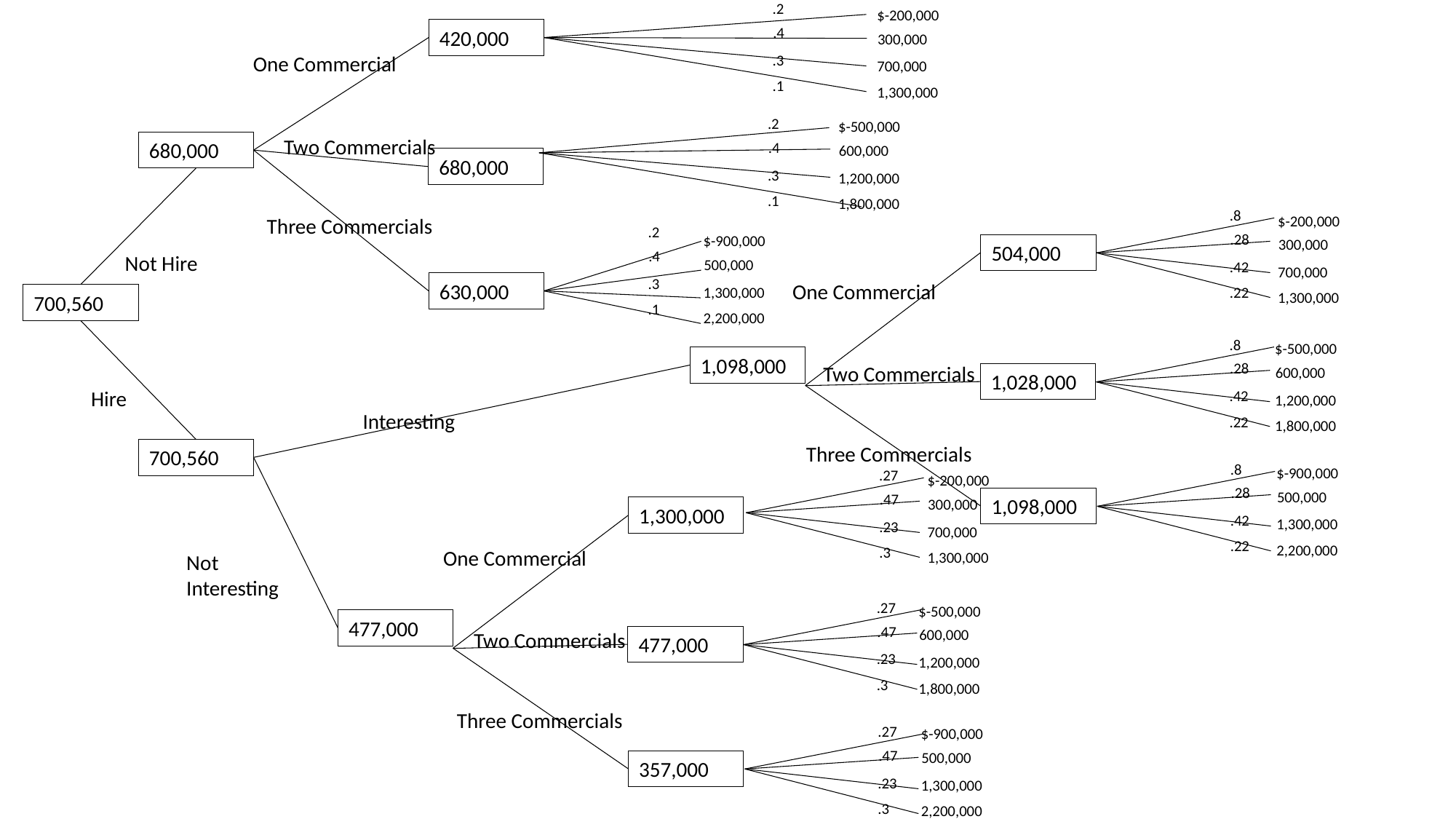

$-200,000
.2
.4
420,000
300,000
.3
One Commercial
700,000
.1
1,300,000
.2
$-500,000
Two Commercials
680,000
.4
600,000
680,000
.3
1,200,000
.1
1,800,000
.8
$-200,000
Three Commercials
.2
.28
$-900,000
300,000
504,000
.4
Not Hire
500,000
.42
700,000
.3
One Commercial
630,000
1,300,000
.22
1,300,000
700,560
.1
2,200,000
.8
$-500,000
1,098,000
.28
Two Commercials
600,000
1,028,000
Hire
.42
1,200,000
Interesting
.22
1,800,000
Three Commercials
700,560
.8
$-900,000
.27
$-200,000
.28
500,000
.47
1,098,000
300,000
1,300,000
.42
1,300,000
.23
700,000
.22
2,200,000
.3
One Commercial
1,300,000
Not
Interesting
.27
$-500,000
477,000
.47
600,000
Two Commercials
477,000
.23
1,200,000
.3
1,800,000
Three Commercials
.27
$-900,000
.47
500,000
357,000
.23
1,300,000
.3
2,200,000